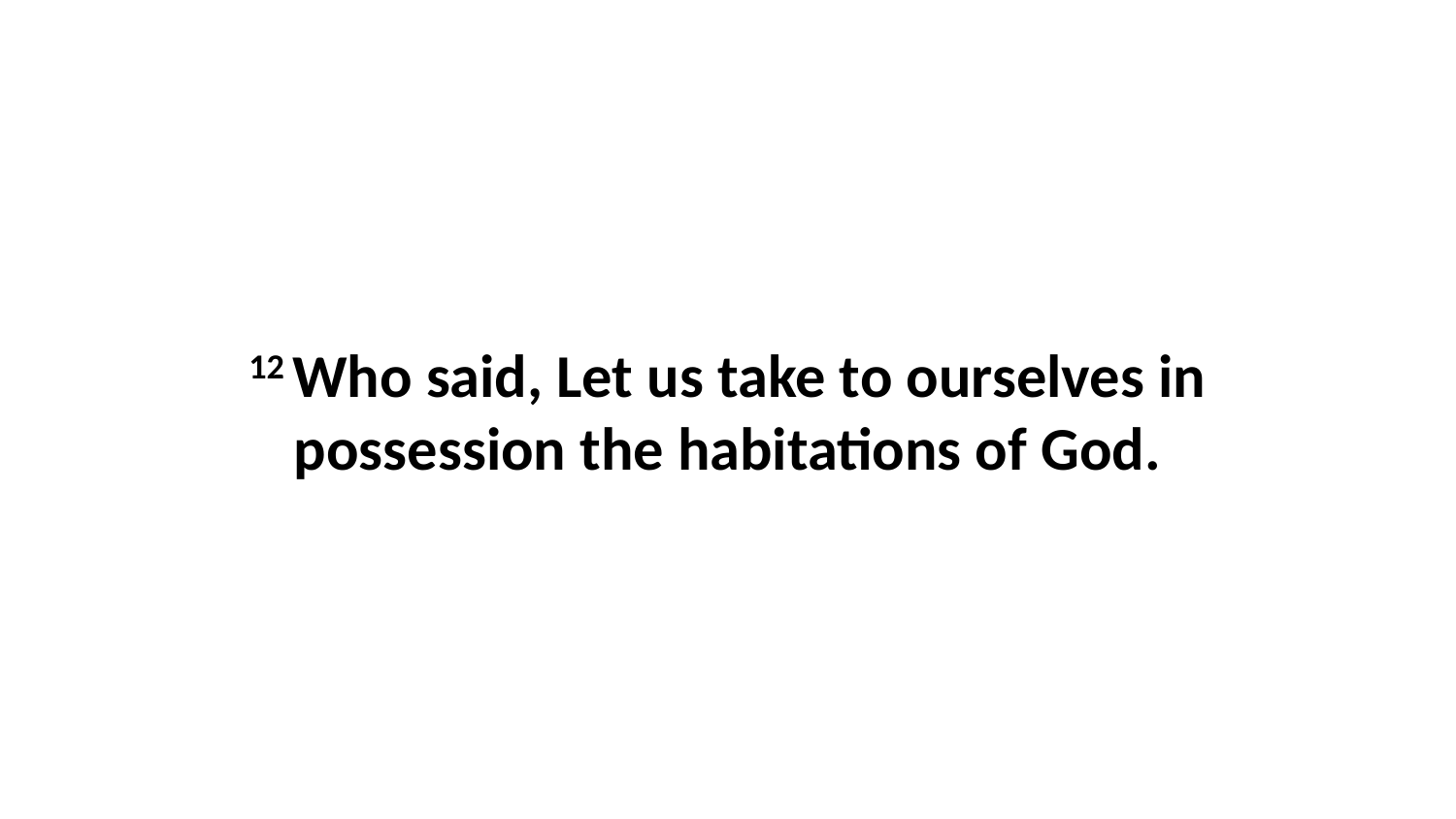

12 Who said, Let us take to ourselves in possession the habitations of God.